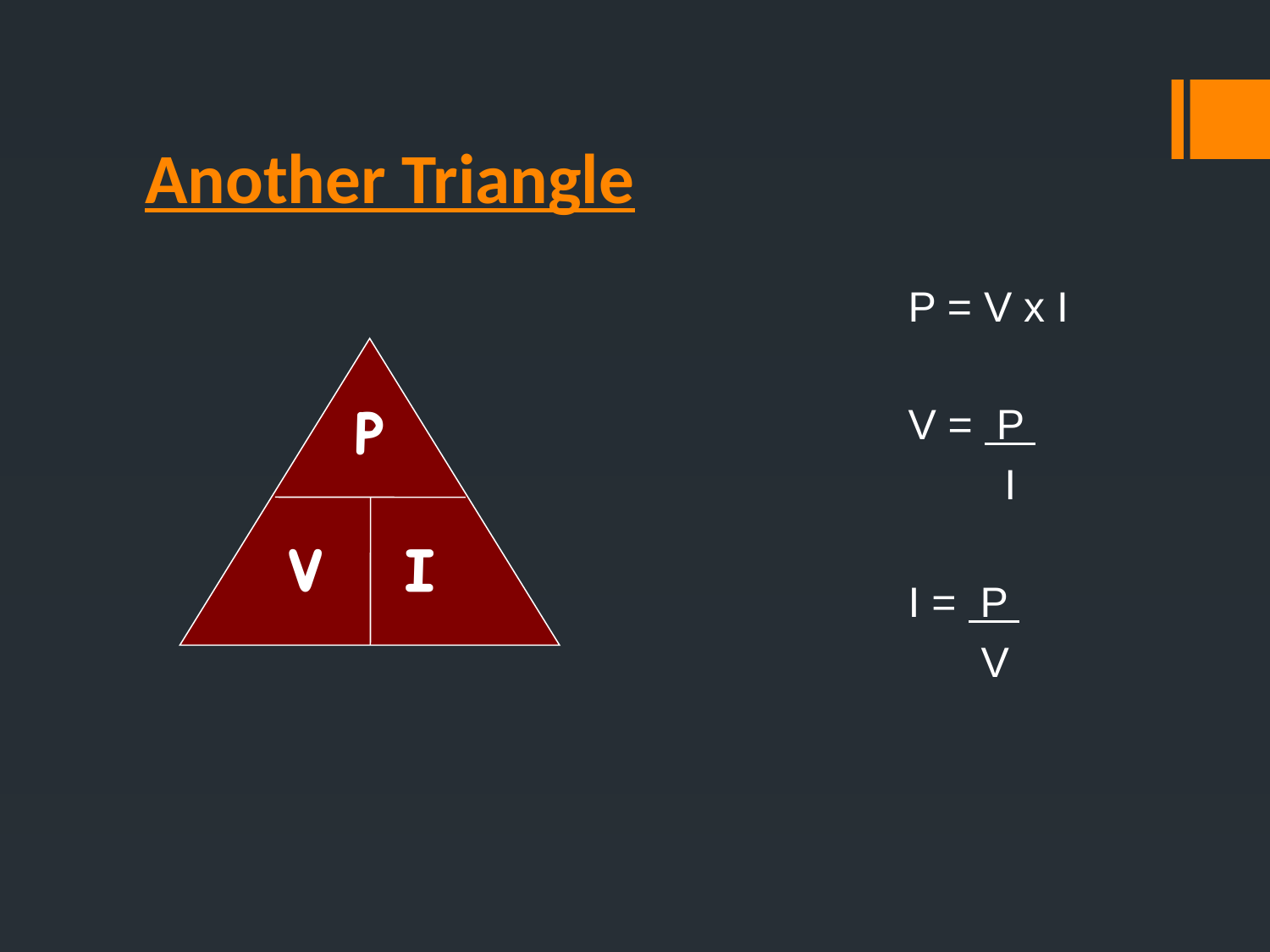

# Another Triangle

P = V x I

V =  P
	      I

I =  P
	    V

P

V
I